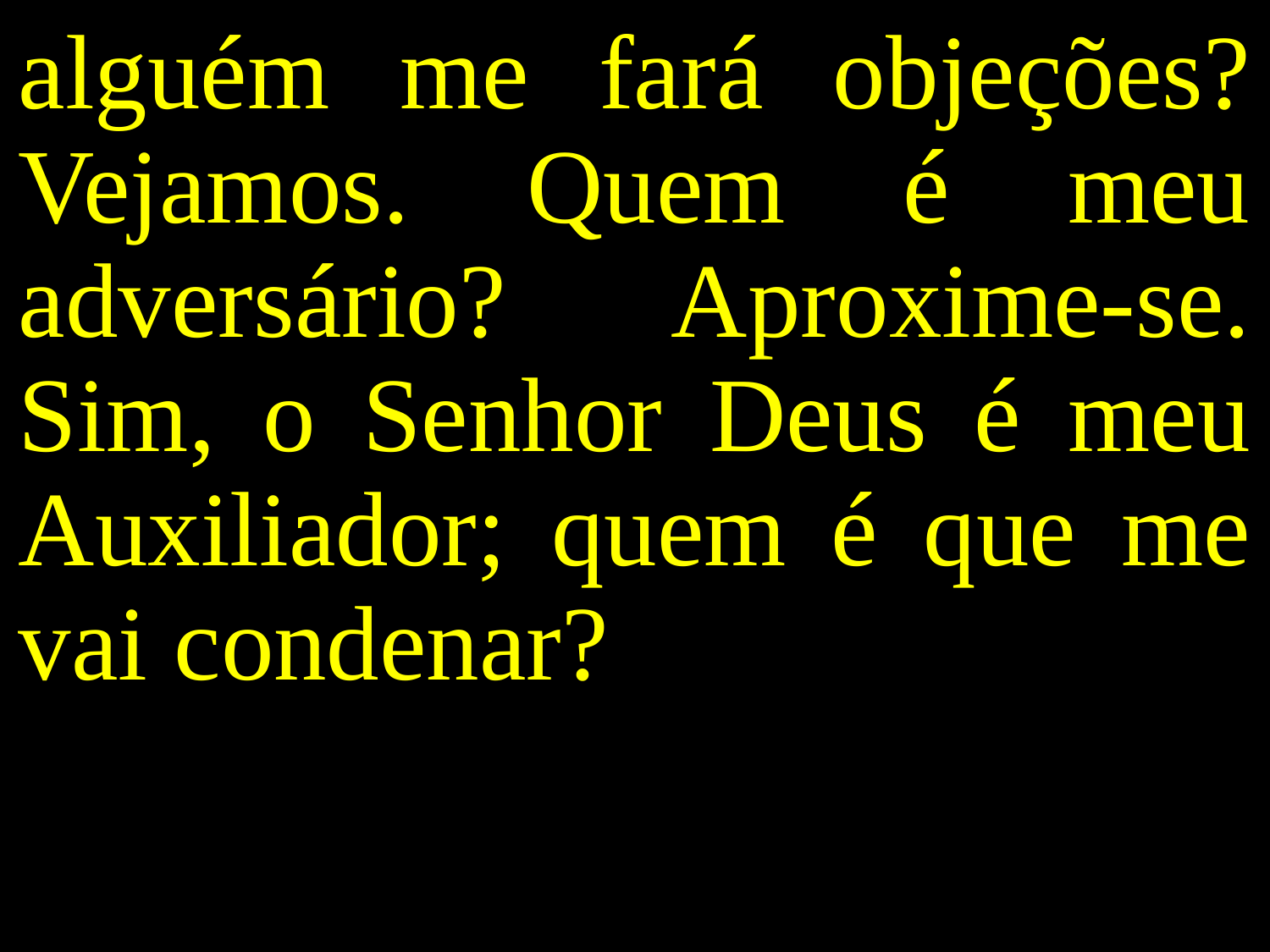

alguém me fará objeções? Vejamos. Quem é meu adversário? Aproxime-se. Sim, o Senhor Deus é meu Auxiliador; quem é que me vai condenar?